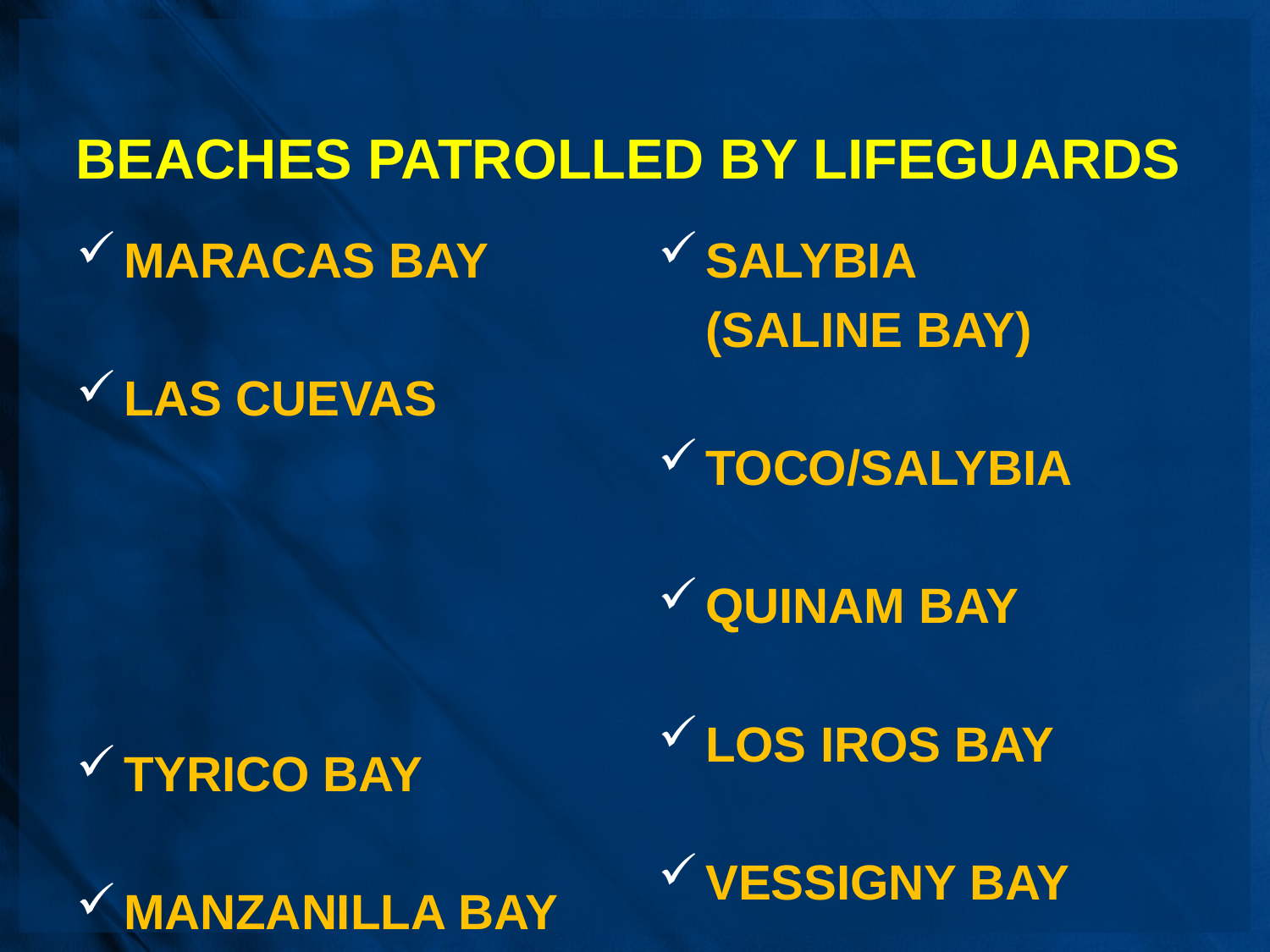

# BEACHES PATROLLED BY LIFEGUARDS
MARACAS BAY

LAS CUEVAS

TYRICO BAY

MANZANILLA BAY

MAYARO BAY
SALYBIA
	(SALINE BAY)

TOCO/SALYBIA

QUINAM BAY

LOS IROS BAY

VESSIGNY BAY